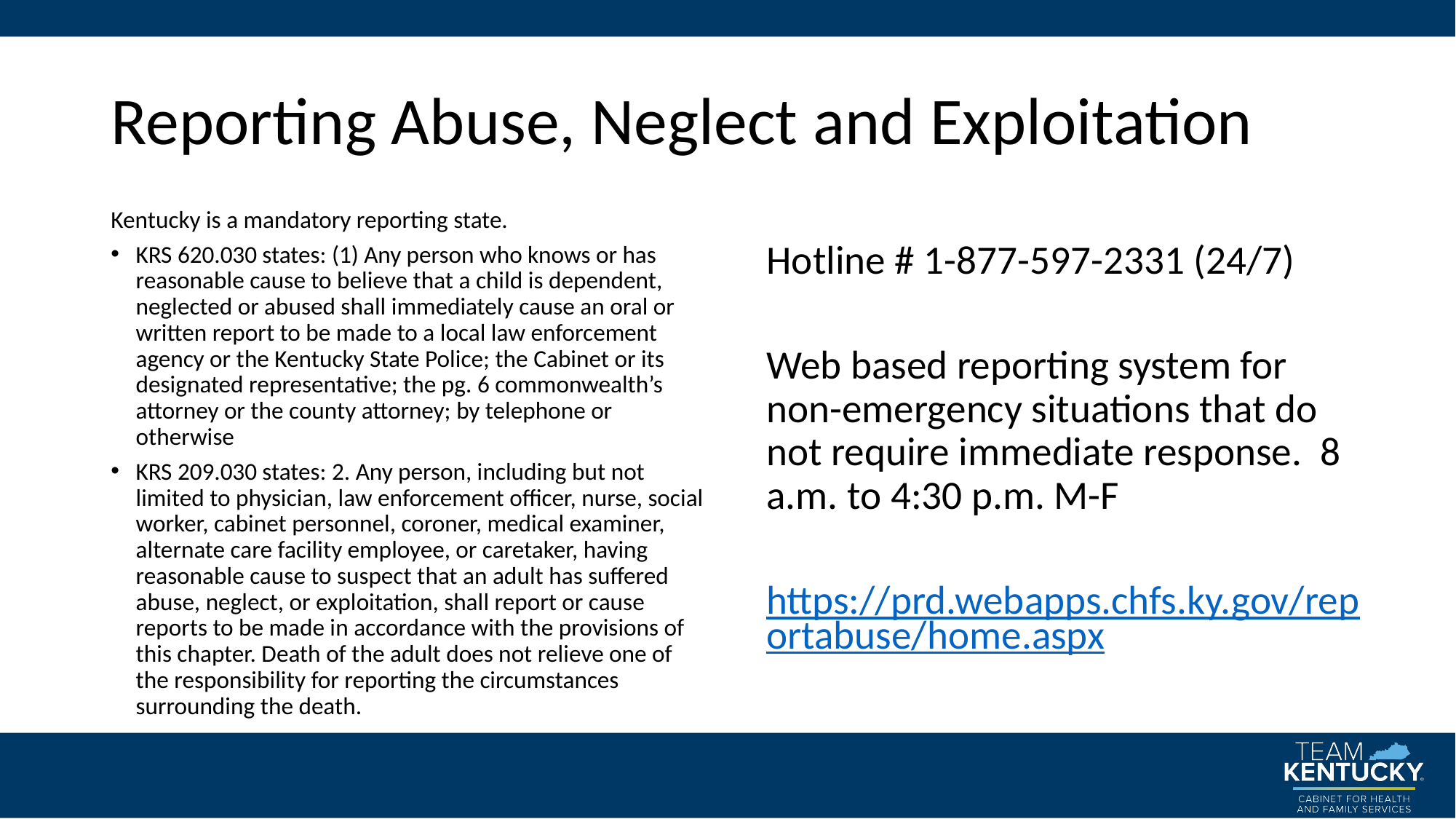

# Reporting Abuse, Neglect and Exploitation
Kentucky is a mandatory reporting state.
KRS 620.030 states: (1) Any person who knows or has reasonable cause to believe that a child is dependent, neglected or abused shall immediately cause an oral or written report to be made to a local law enforcement agency or the Kentucky State Police; the Cabinet or its designated representative; the pg. 6 commonwealth’s attorney or the county attorney; by telephone or otherwise
KRS 209.030 states: 2. Any person, including but not limited to physician, law enforcement officer, nurse, social worker, cabinet personnel, coroner, medical examiner, alternate care facility employee, or caretaker, having reasonable cause to suspect that an adult has suffered abuse, neglect, or exploitation, shall report or cause reports to be made in accordance with the provisions of this chapter. Death of the adult does not relieve one of the responsibility for reporting the circumstances surrounding the death.
Hotline # 1-877-597-2331 (24/7)

Web based reporting system for non-emergency situations that do not require immediate response.  8 a.m. to 4:30 p.m. M-F

https://prd.webapps.chfs.ky.gov/reportabuse/home.aspx